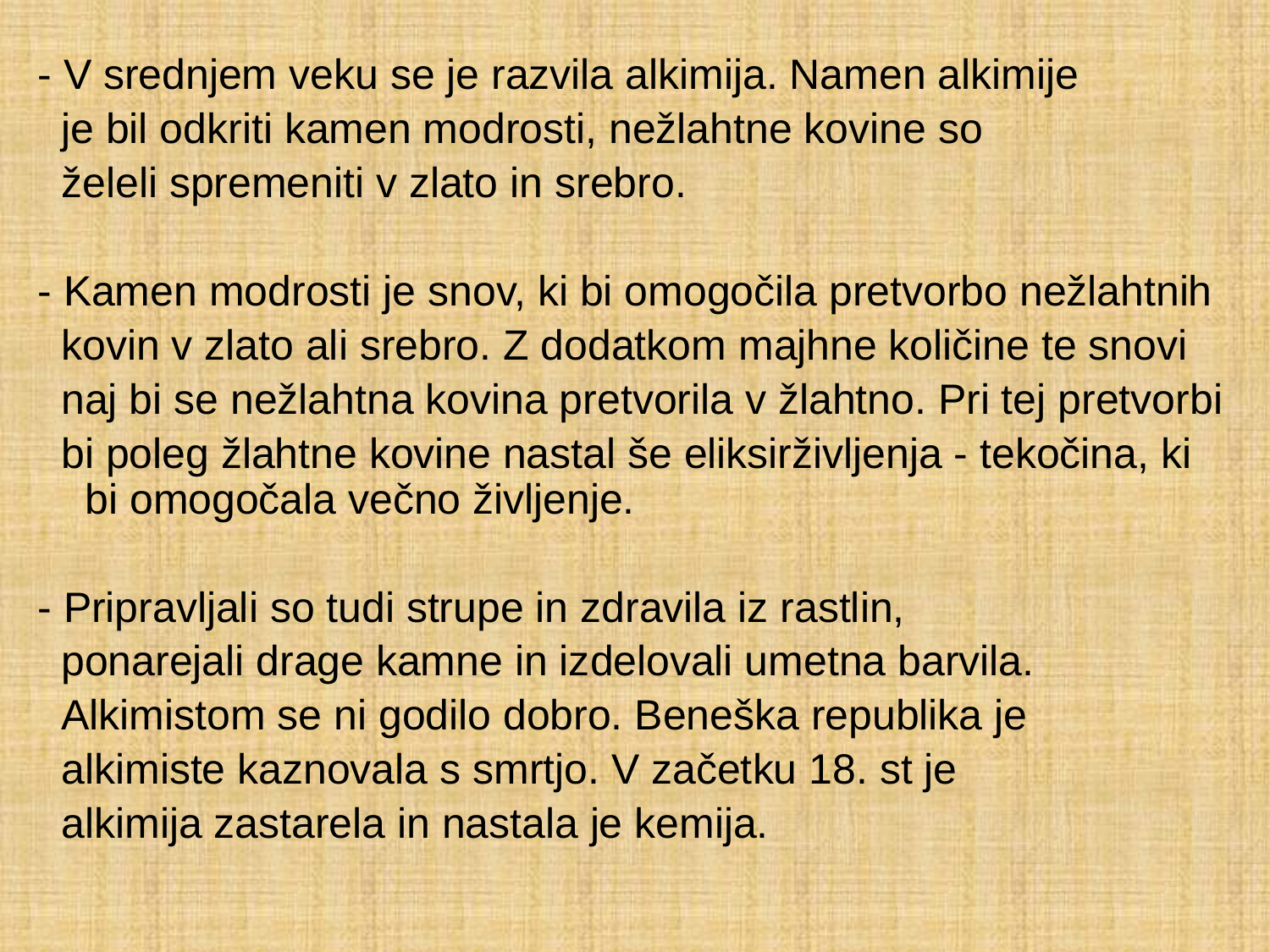

- V srednjem veku se je razvila alkimija. Namen alkimije
  je bil odkriti kamen modrosti, nežlahtne kovine so
  želeli spremeniti v zlato in srebro.

- Kamen modrosti je snov, ki bi omogočila pretvorbo nežlahtnih
  kovin v zlato ali srebro. Z dodatkom majhne količine te snovi
  naj bi se nežlahtna kovina pretvorila v žlahtno. Pri tej pretvorbi
  bi poleg žlahtne kovine nastal še eliksirživljenja - tekočina, ki bi omogočala večno življenje.

- Pripravljali so tudi strupe in zdravila iz rastlin,
  ponarejali drage kamne in izdelovali umetna barvila.
  Alkimistom se ni godilo dobro. Beneška republika je
  alkimiste kaznovala s smrtjo. V začetku 18. st je
  alkimija zastarela in nastala je kemija.